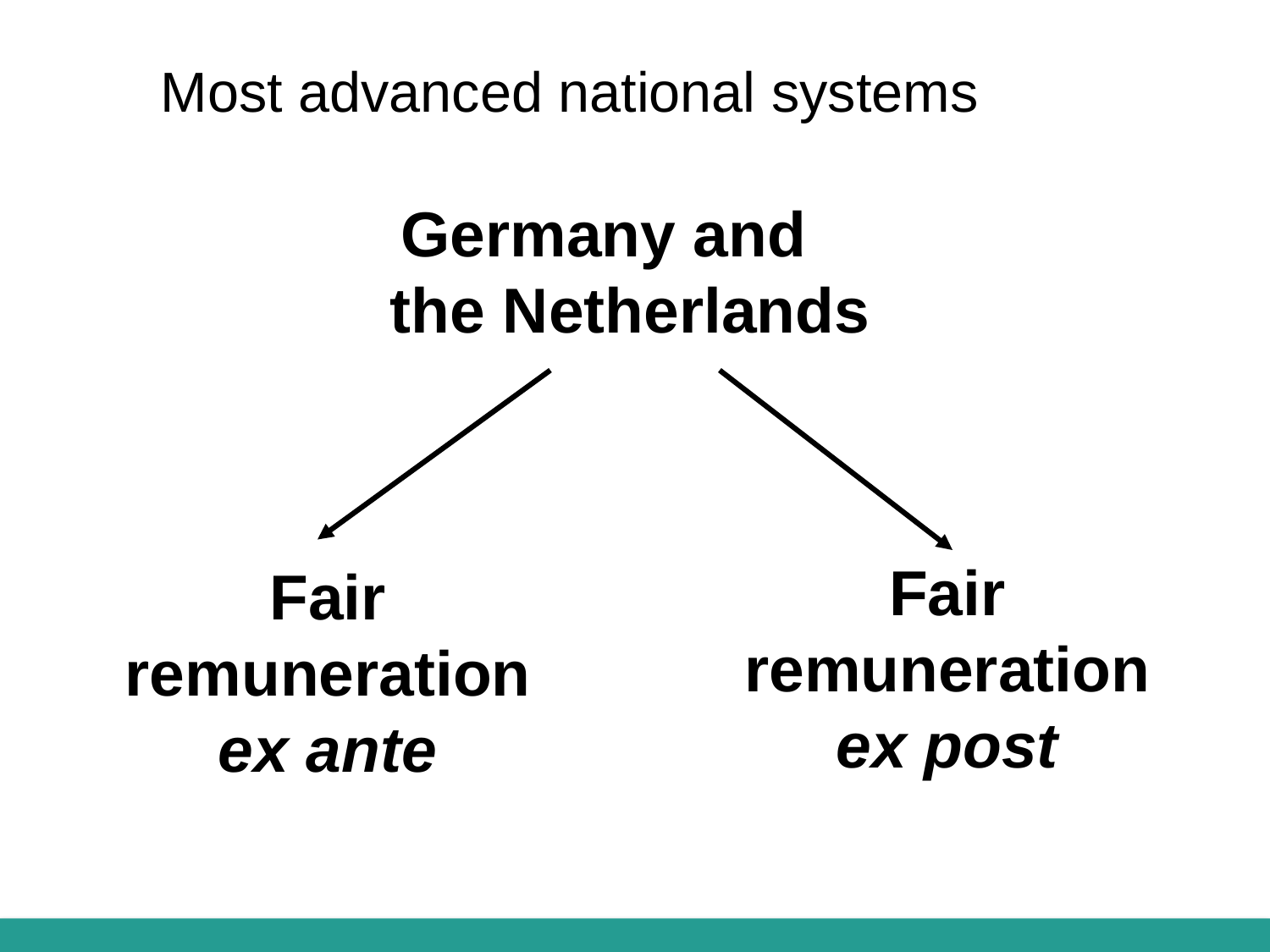

Most advanced national systems
# Germany and    the Netherlands

Fair remuneration ex post
Fair remuneration ex ante